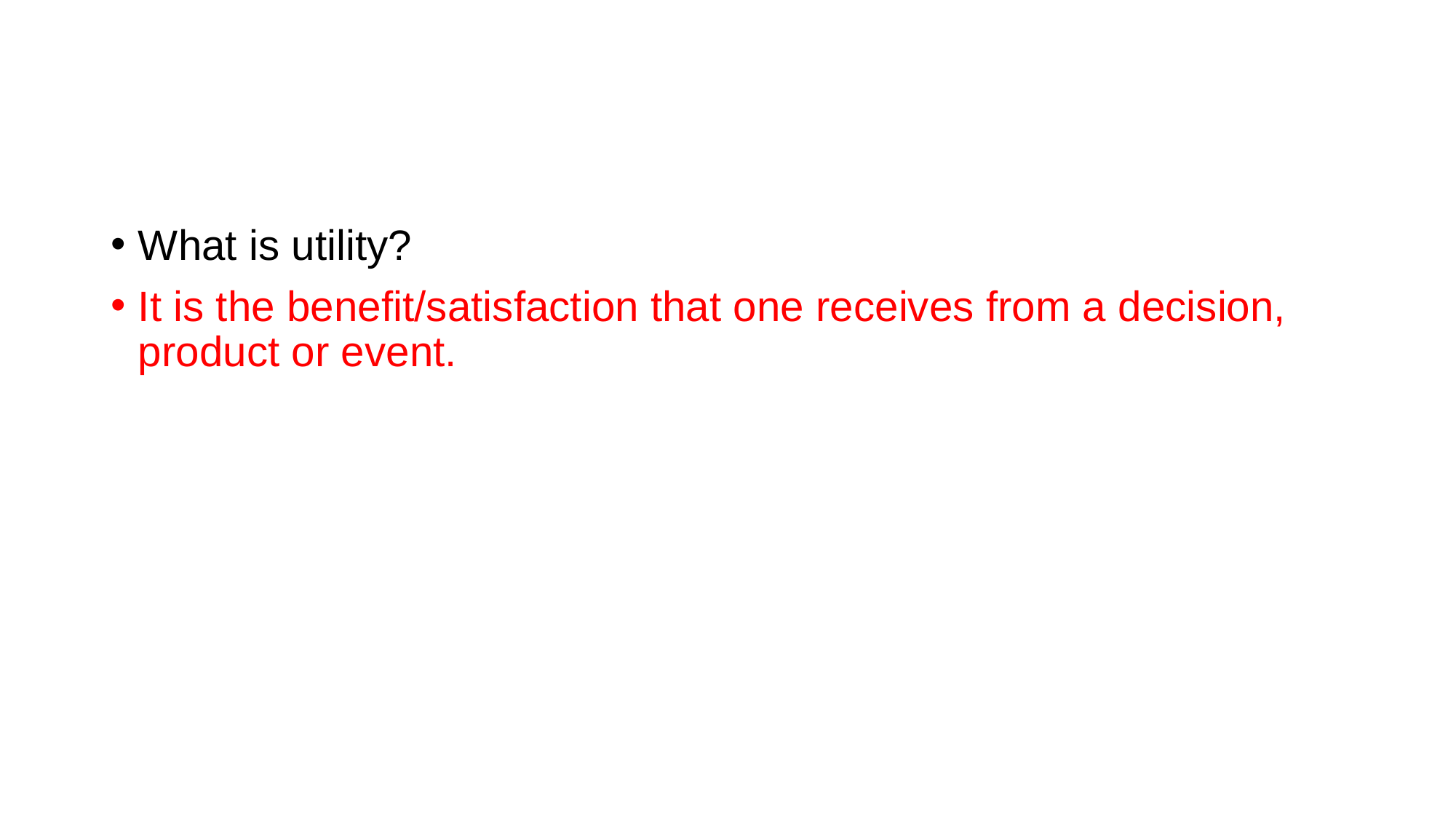

#
What is utility?
It is the benefit/satisfaction that one receives from a decision, product or event.